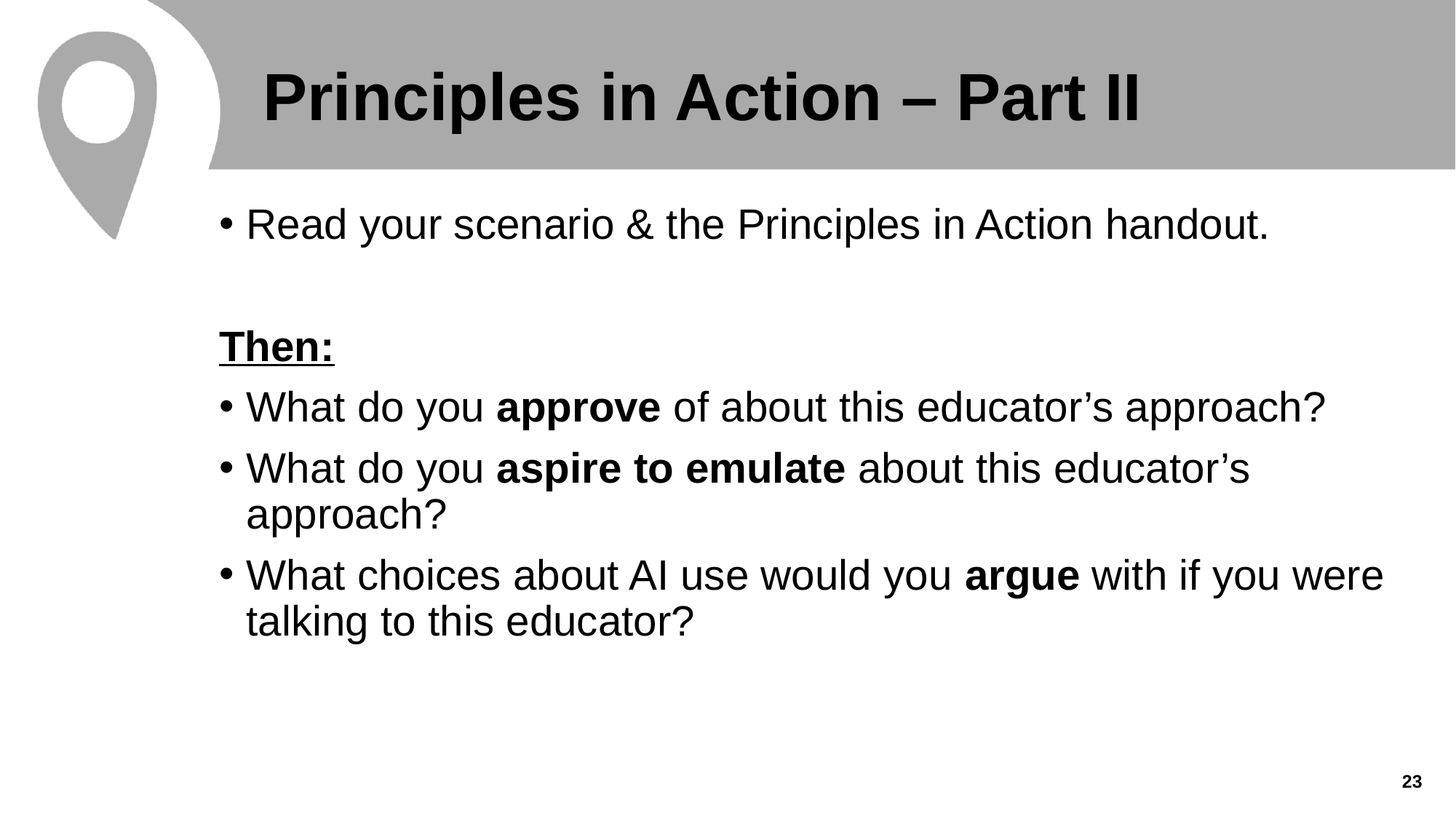

# Principles in Action – Part II
Read your scenario & the Principles in Action handout.

Then:
What do you approve of about this educator’s approach?
What do you aspire to emulate about this educator’s approach?
What choices about AI use would you argue with if you were talking to this educator?
23